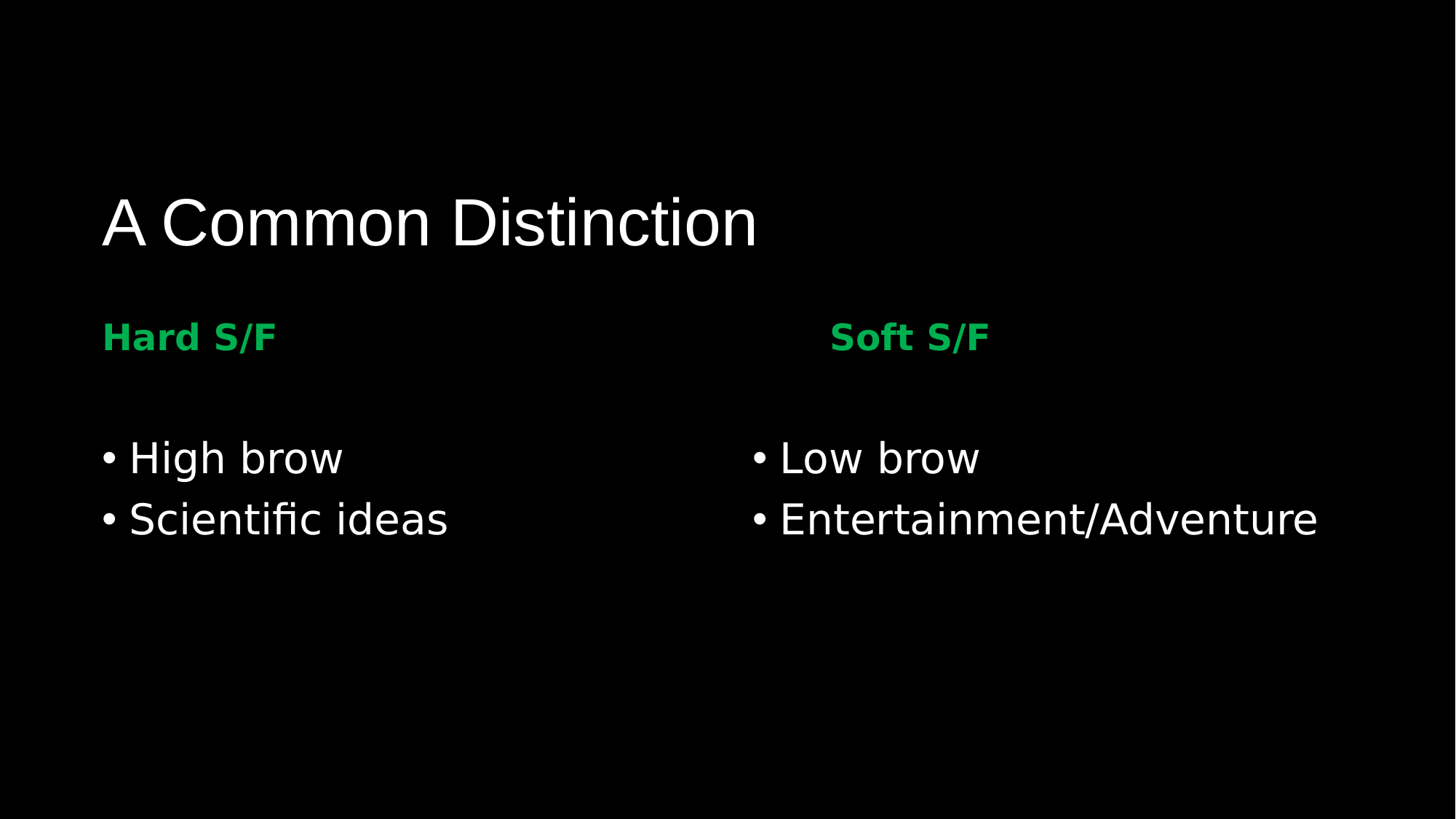

# A Common Distinction
Hard S/F
Soft S/F

High brow
Scientific ideas

Low brow
Entertainment/Adventure